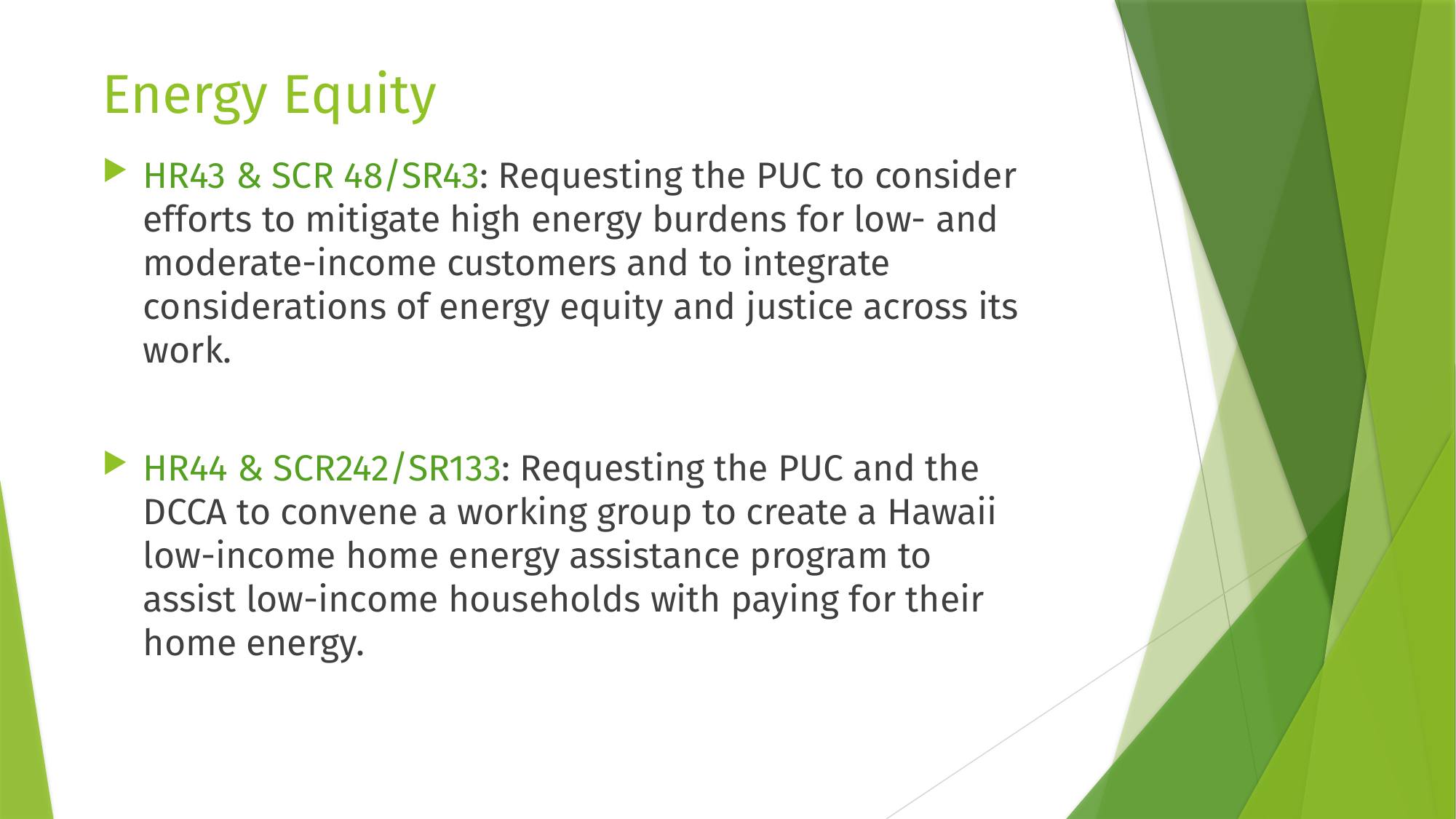

Energy Equity

HR43 & SCR 48/SR43: Requesting the PUC to consider efforts to mitigate high energy burdens for low- and moderate-income customers and to integrate considerations of energy equity and justice across its work.

HR44 & SCR242/SR133: Requesting the PUC and the DCCA to convene a working group to create a Hawaii low-income home energy assistance program to assist low-income households with paying for their home energy.